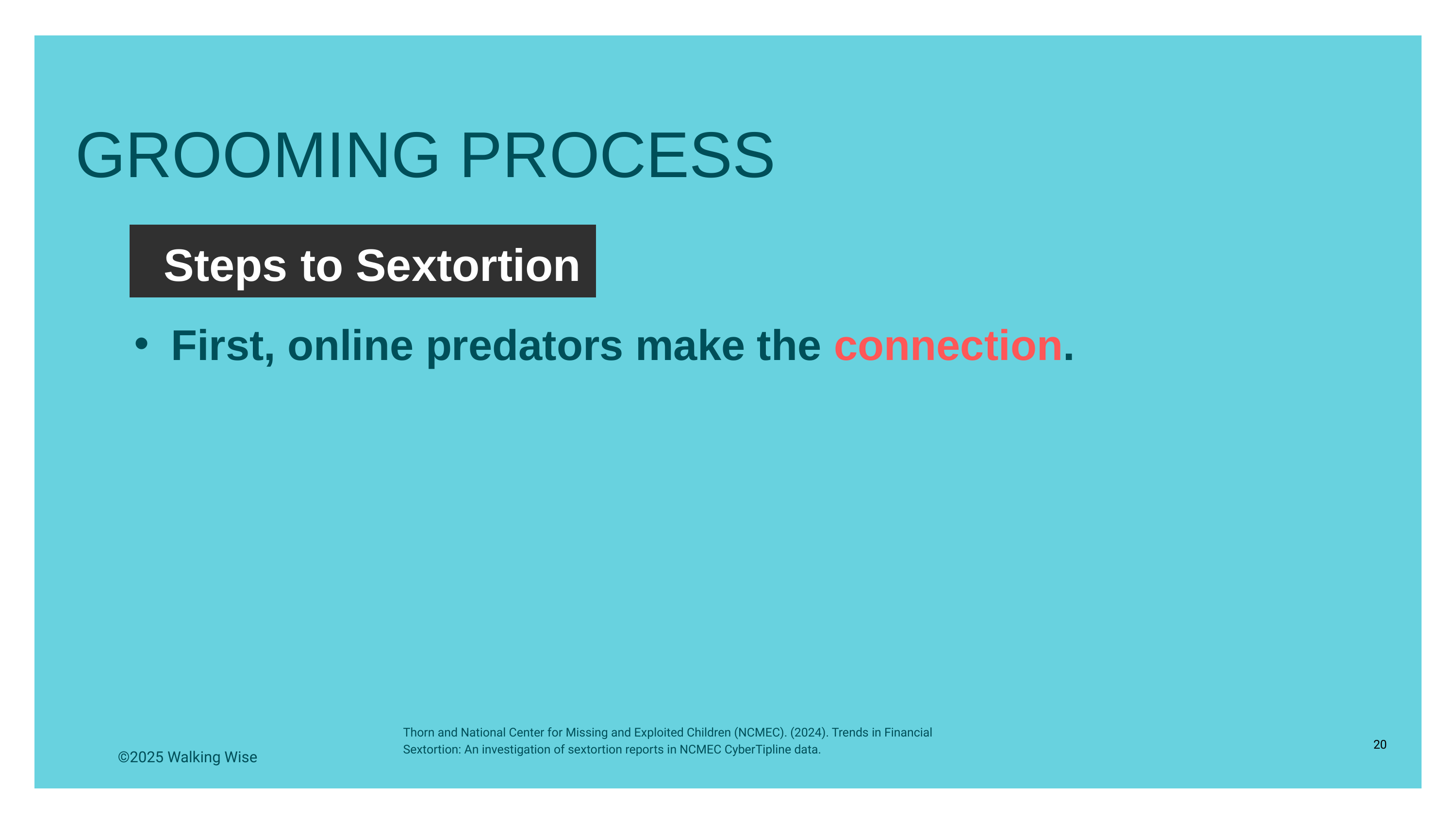

LESSON PLANS
GROOMING PROCESS

Steps to Sextortion
First, online predators make the connection.
Thorn and National Center for Missing and Exploited Children (NCMEC). (2024). Trends in Financial Sextortion: An investigation of sextortion reports in NCMEC CyberTipline data.

20
©2025 Walking Wise
3